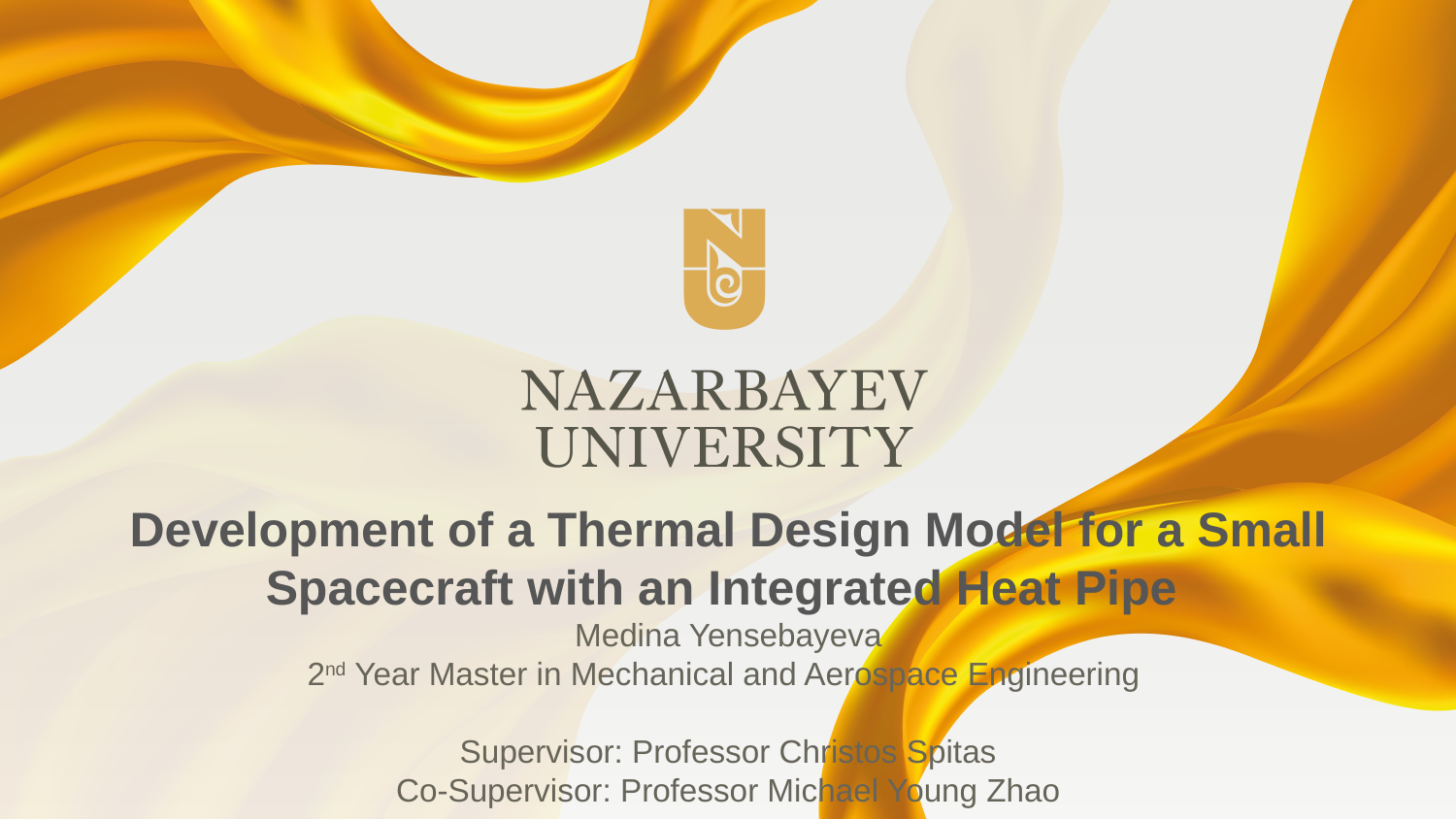

# Development of a Thermal Design Model for a Small Spacecraft with an Integrated Heat Pipe Medina Yensebayeva 2nd Year Master in Mechanical and Aerospace Engineering Supervisor: Professor Christos Spitas Co-Supervisor: Professor Michael Young Zhao